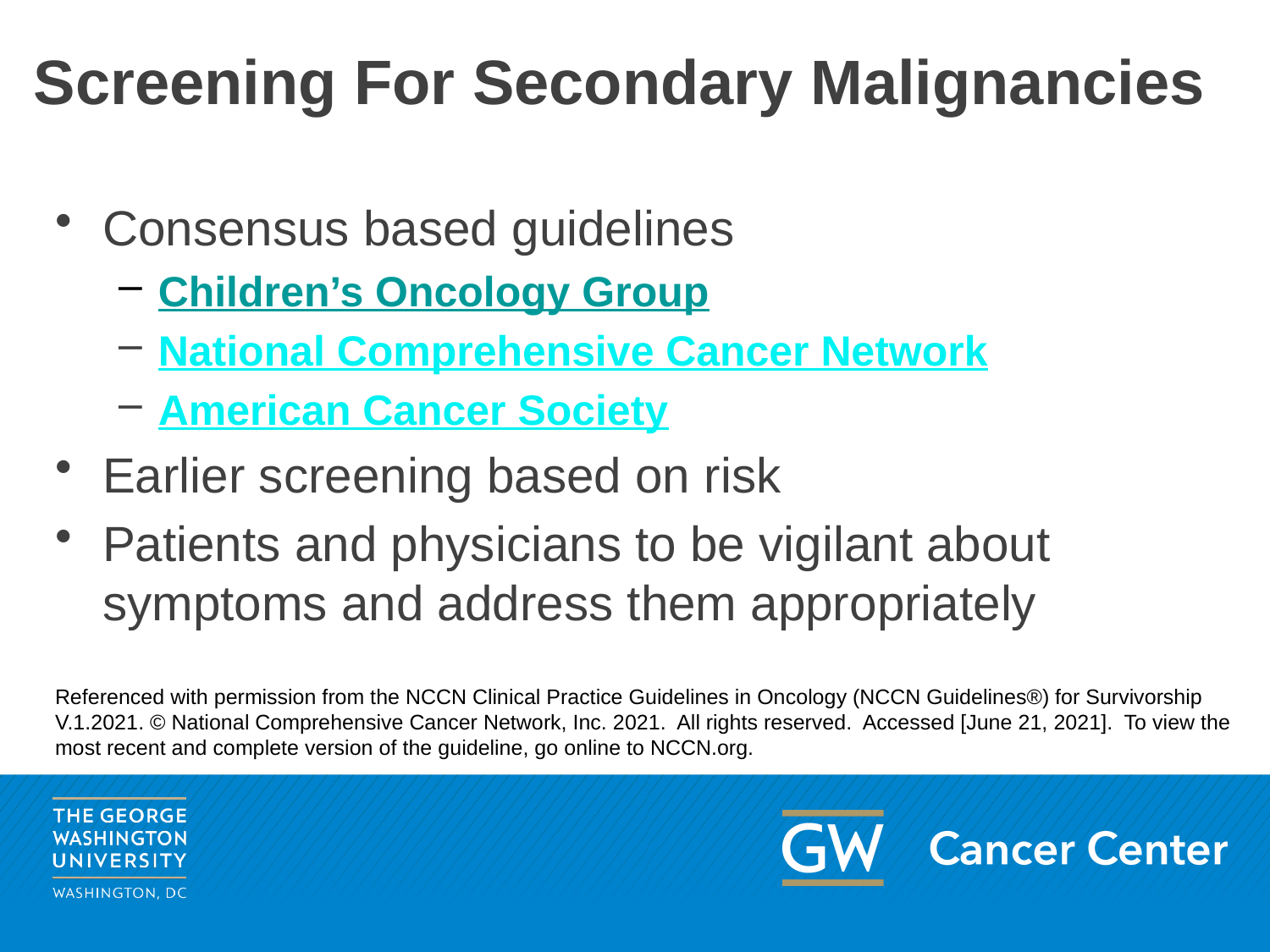

# Screening For Secondary Malignancies
Consensus based guidelines
Children’s Oncology Group
National Comprehensive Cancer Network
American Cancer Society
Earlier screening based on risk
Patients and physicians to be vigilant about symptoms and address them appropriately
Referenced with permission from the NCCN Clinical Practice Guidelines in Oncology (NCCN Guidelines®) for Survivorship V.1.2021. © National Comprehensive Cancer Network, Inc. 2021.  All rights reserved.  Accessed [June 21, 2021].  To view the most recent and complete version of the guideline, go online to NCCN.org.